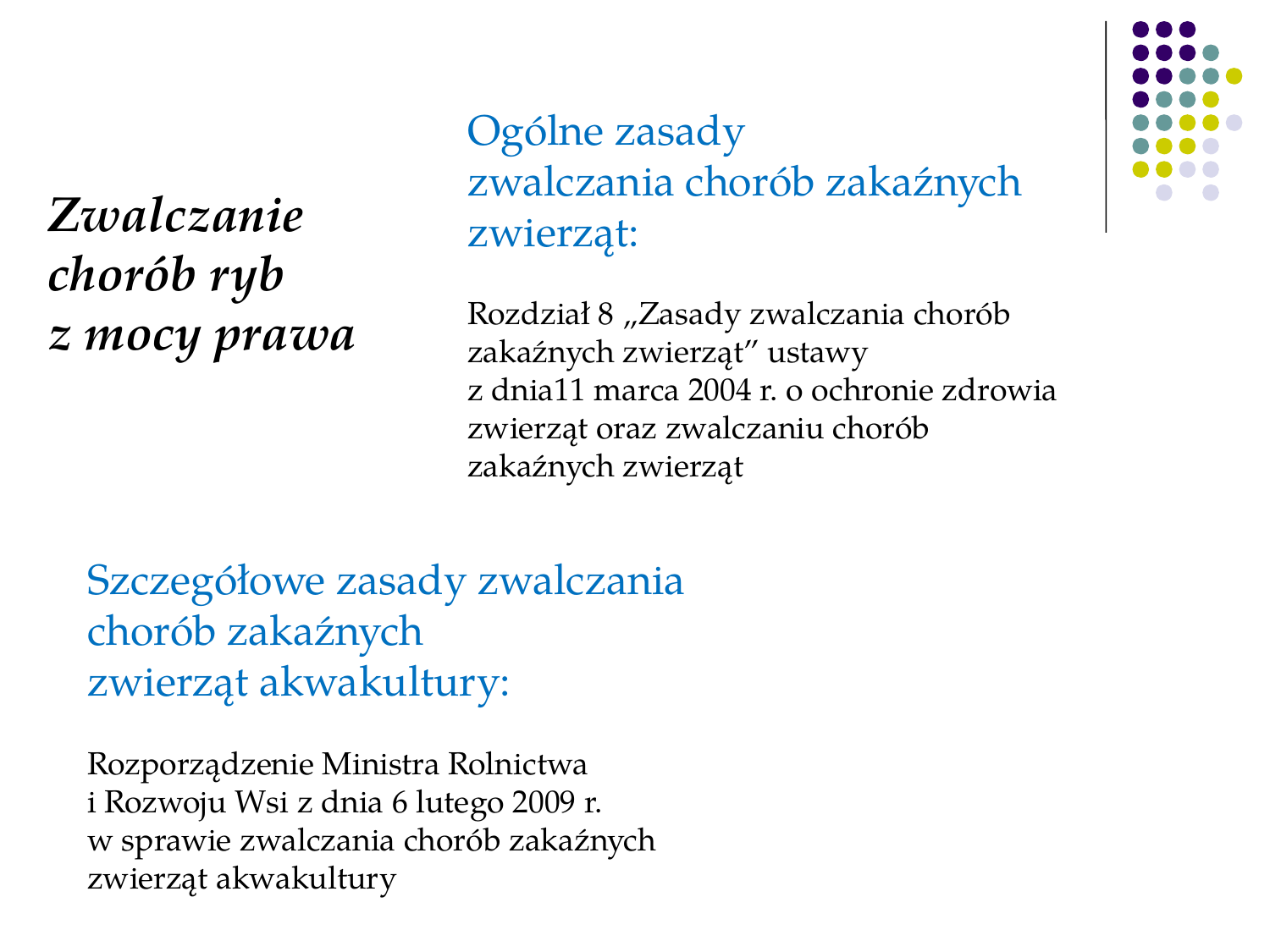

Ogólne zasady
zwalczania chorób zakaźnych zwierząt:

Rozdział 8 „Zasady zwalczania chorób zakaźnych zwierząt” ustawy
z dnia11 marca 2004 r. o ochronie zdrowia zwierząt oraz zwalczaniu chorób zakaźnych zwierząt
Zwalczanie chorób ryb
z mocy prawa
Szczegółowe zasady zwalczania
chorób zakaźnych
zwierząt akwakultury:

Rozporządzenie Ministra Rolnictwa
i Rozwoju Wsi z dnia 6 lutego 2009 r.
w sprawie zwalczania chorób zakaźnych
zwierząt akwakultury